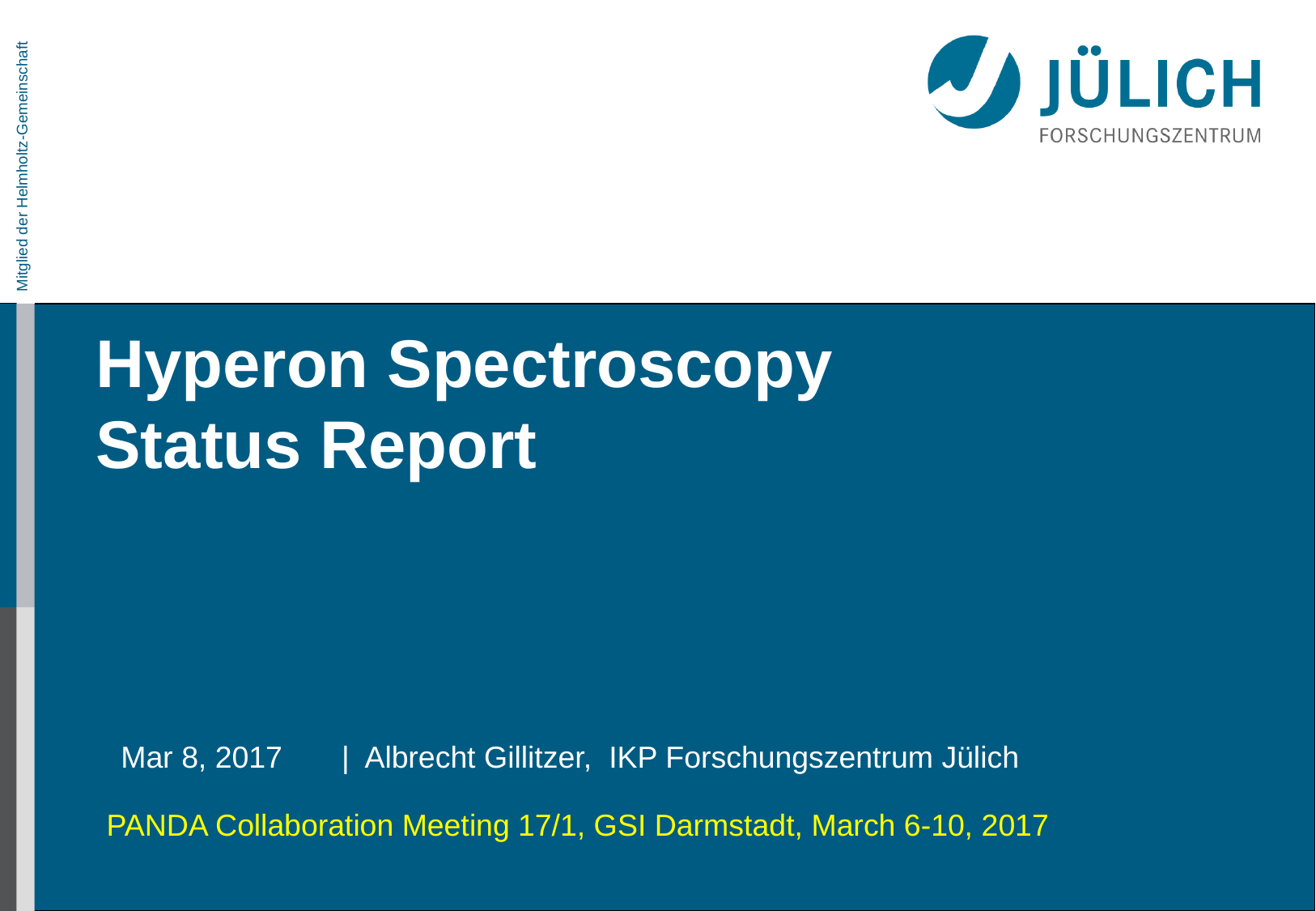

# Hyperon Spectroscopy Status Report
Mar 8, 2017       |  Albrecht Gillitzer,  IKP Forschungszentrum Jülich
PANDA Collaboration Meeting 17/1, GSI Darmstadt, March 6-10, 2017